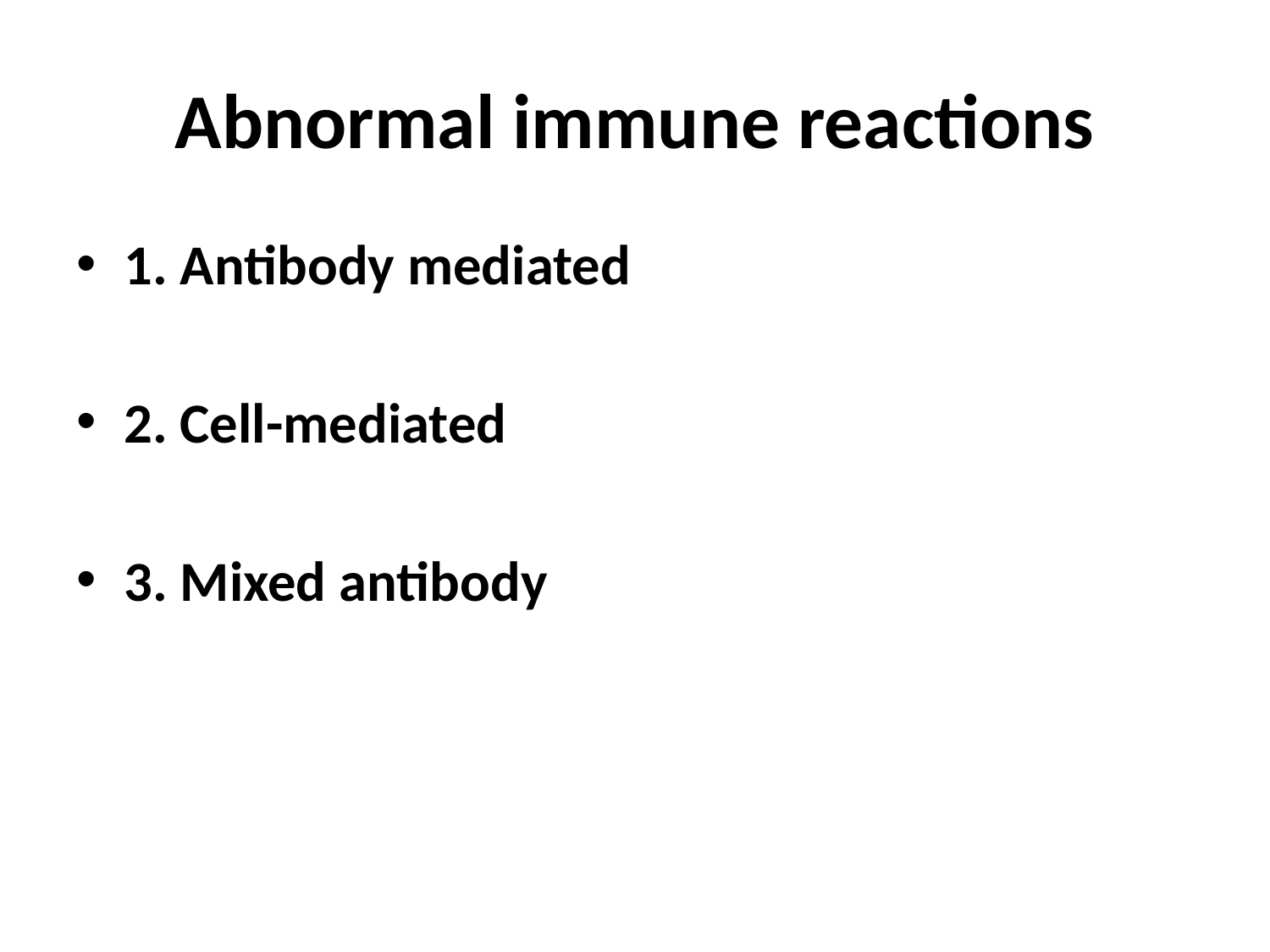

# Abnormal immune reactions
1. Antibody mediated

2. Cell-mediated

3. Mixed antibody